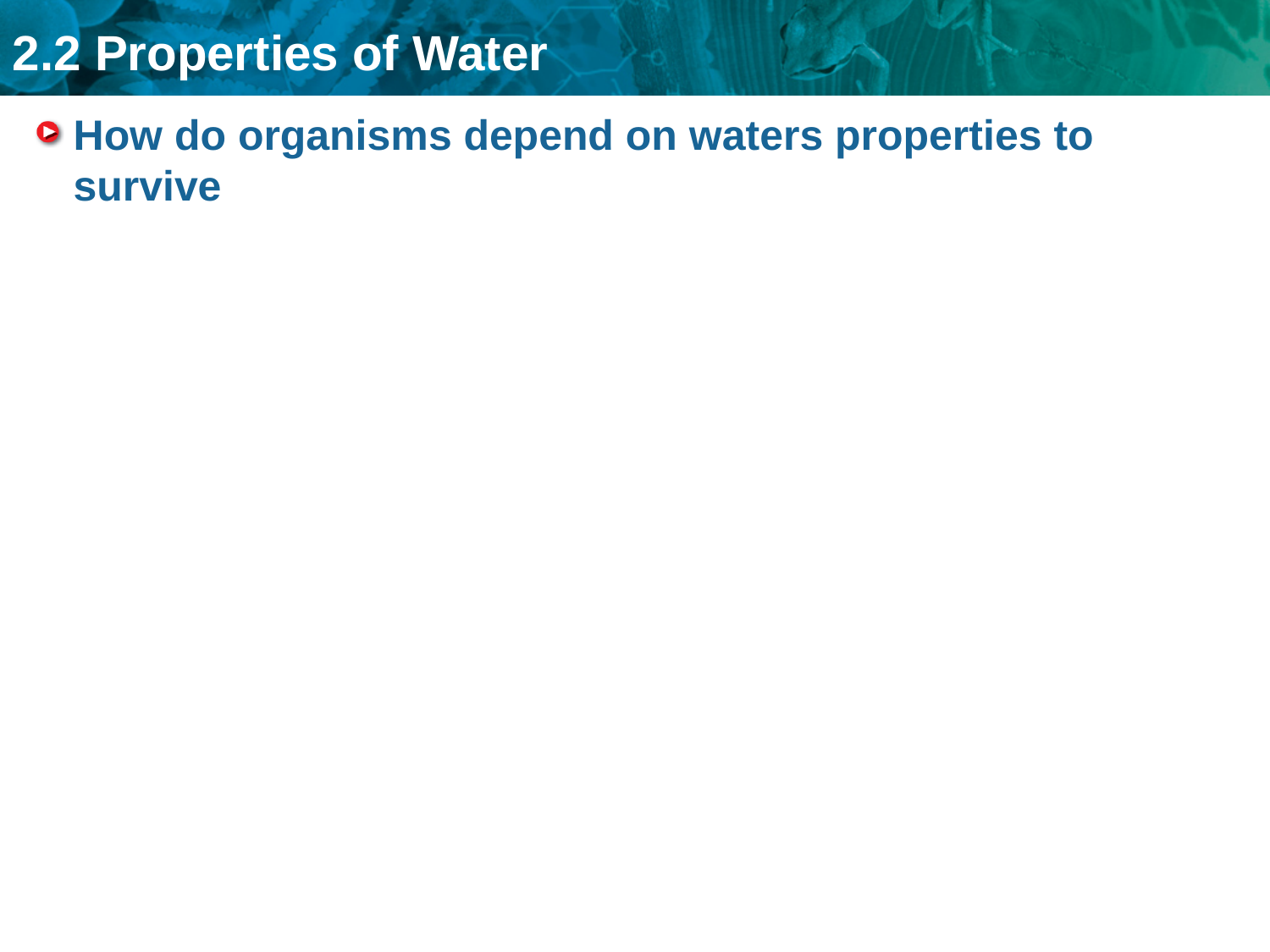

# How do organisms depend on waters properties to survive